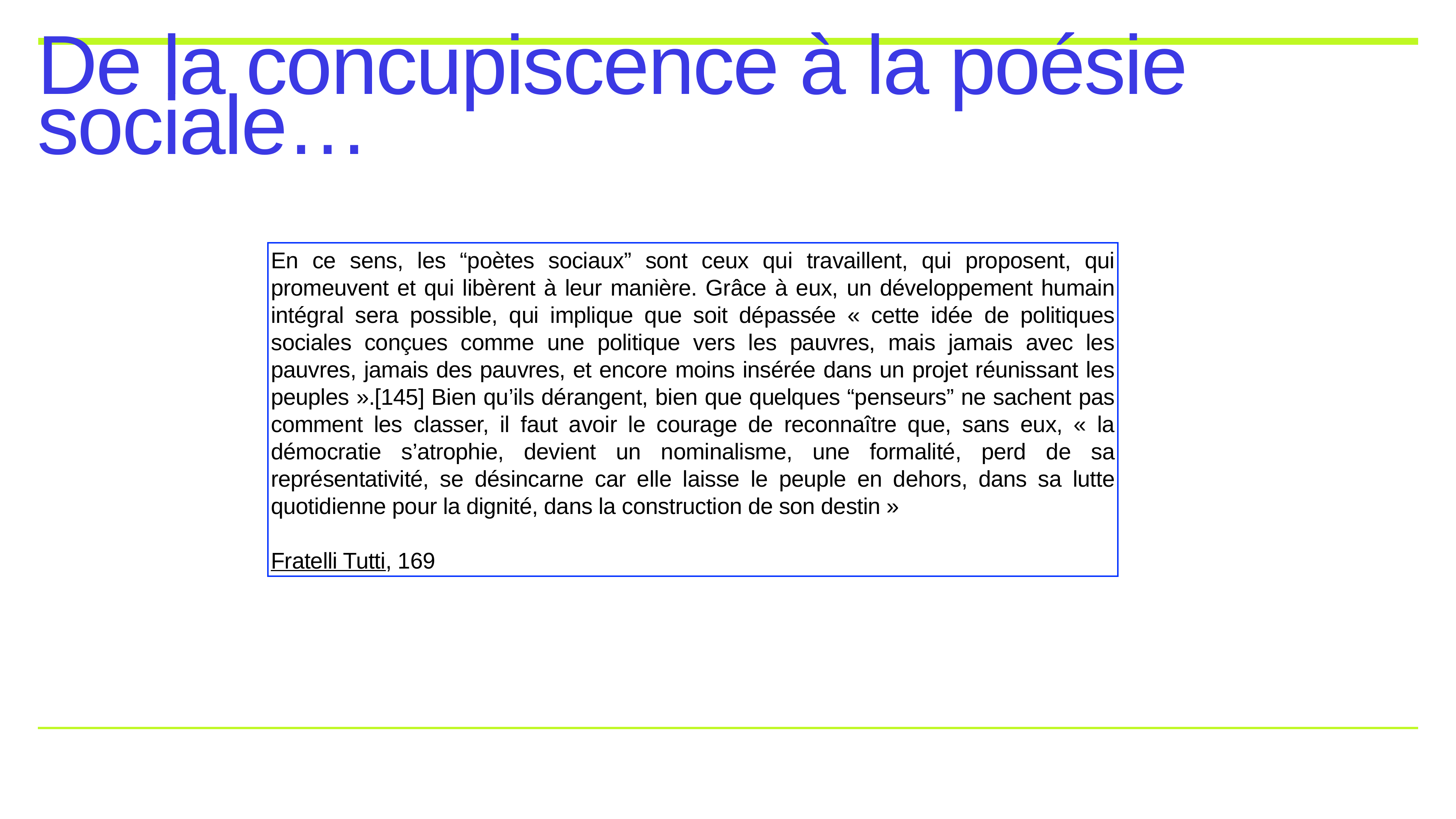

# De la concupiscence à la poésie sociale…
En ce sens, les “poètes sociaux” sont ceux qui travaillent, qui proposent, qui promeuvent et qui libèrent à leur manière. Grâce à eux, un développement humain intégral sera possible, qui implique que soit dépassée « cette idée de politiques sociales conçues comme une politique vers les pauvres, mais jamais avec les pauvres, jamais des pauvres, et encore moins insérée dans un projet réunissant les peuples ».[145] Bien qu’ils dérangent, bien que quelques “penseurs” ne sachent pas comment les classer, il faut avoir le courage de reconnaître que, sans eux, « la démocratie s’atrophie, devient un nominalisme, une formalité, perd de sa représentativité, se désincarne car elle laisse le peuple en dehors, dans sa lutte quotidienne pour la dignité, dans la construction de son destin »
Fratelli Tutti, 169
24